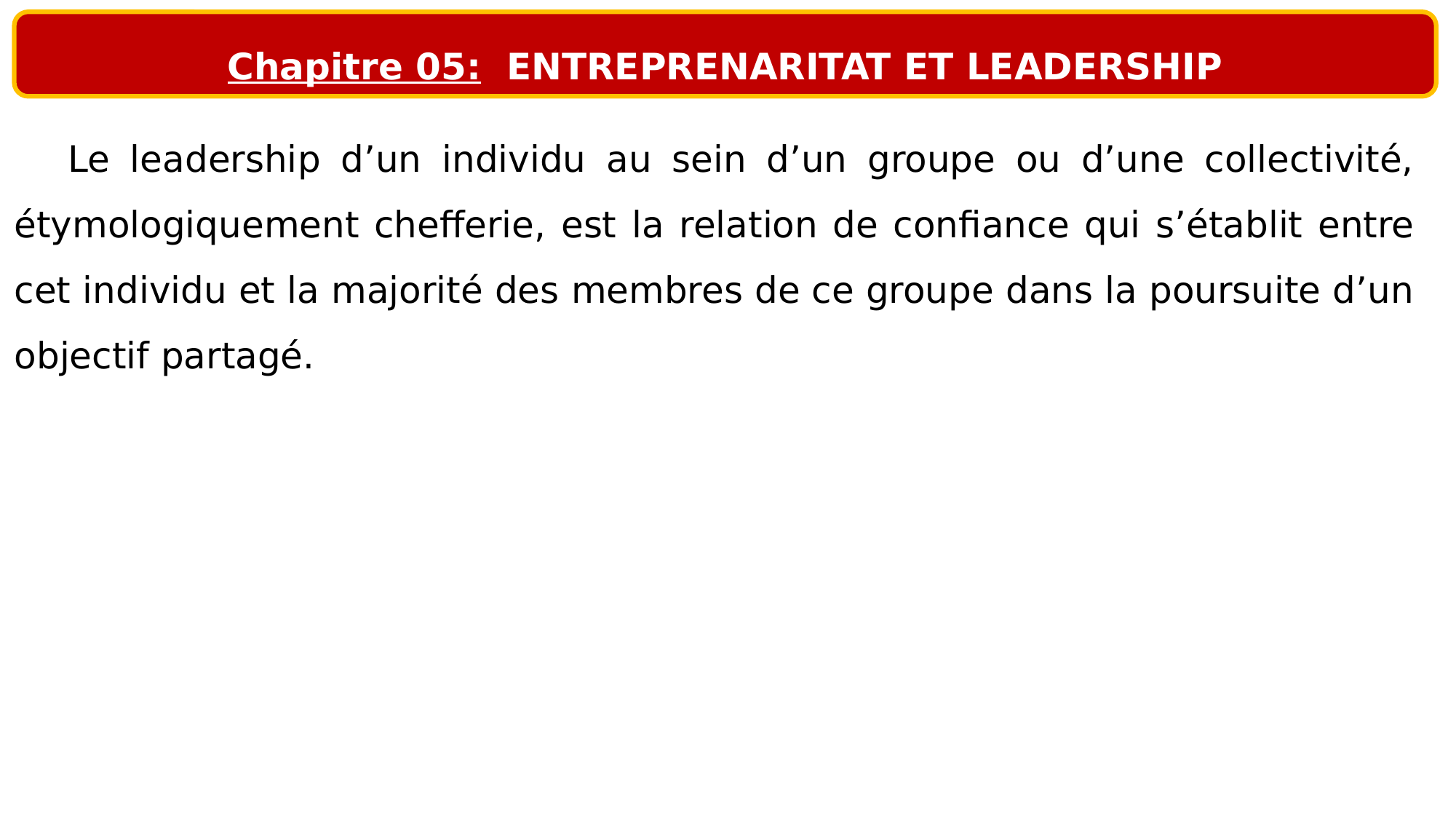

Chapitre 05:  ENTREPRENARITAT ET LEADERSHIP
Le leadership d’un individu au sein d’un groupe ou d’une collectivité, étymologiquement chefferie, est la relation de confiance qui s’établit entre cet individu et la majorité des membres de ce groupe dans la poursuite d’un objectif partagé.